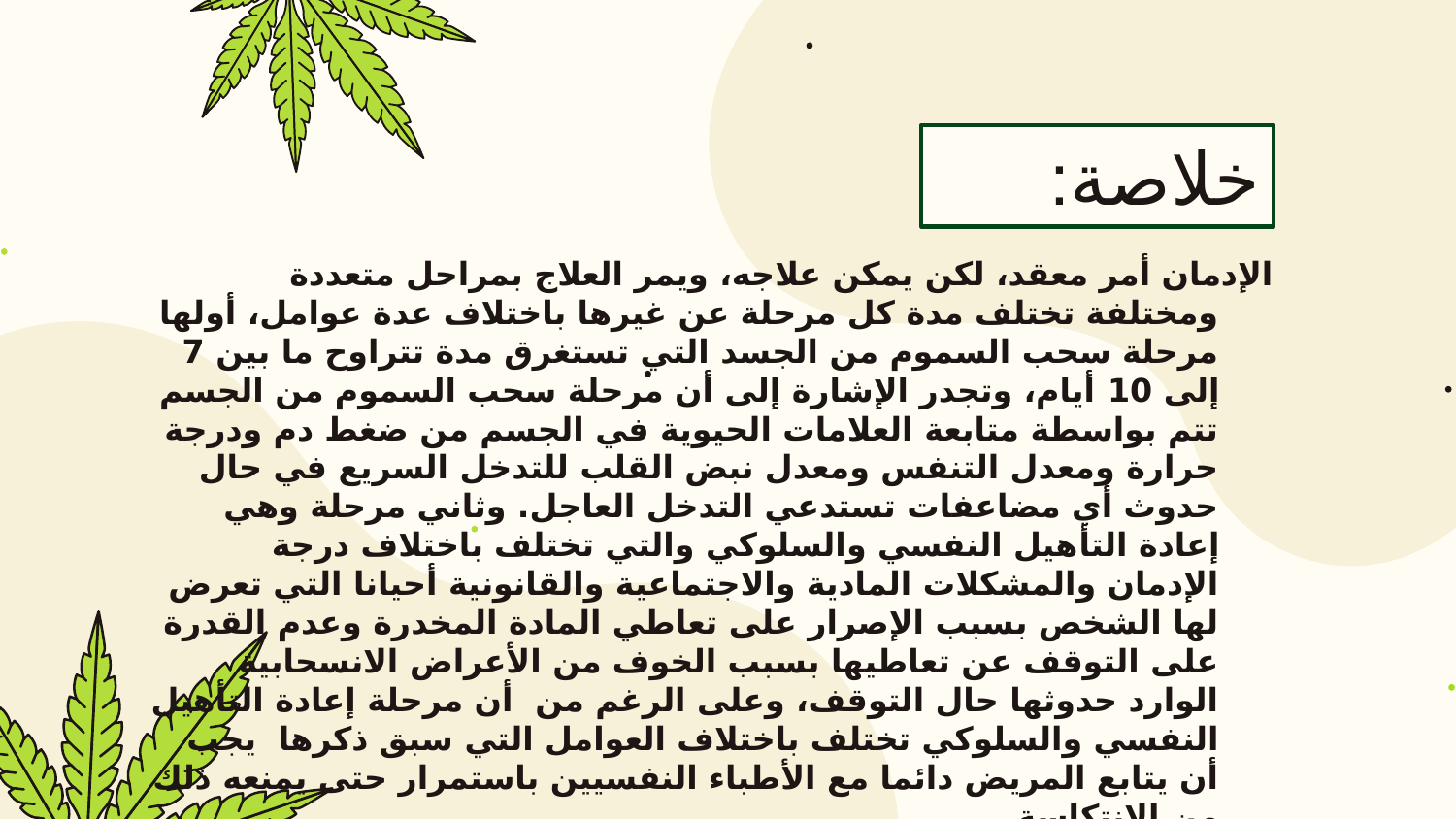

خلاصة:
الإدمان أمر معقد، لكن يمكن علاجه، ويمر العلاج بمراحل متعددة ومختلفة تختلف مدة كل مرحلة عن غيرها باختلاف عدة عوامل، أولها مرحلة سحب السموم من الجسد التي تستغرق مدة تتراوح ما بين 7 إلى 10 أيام، وتجدر الإشارة إلى أن مرحلة سحب السموم من الجسم تتم بواسطة متابعة العلامات الحيوية في الجسم من ضغط دم ودرجة حرارة ومعدل التنفس ومعدل نبض القلب للتدخل السريع في حال حدوث أي مضاعفات تستدعي التدخل العاجل. وثاني مرحلة وهي إعادة التأهيل النفسي والسلوكي والتي تختلف باختلاف درجة الإدمان والمشكلات المادية والاجتماعية والقانونية أحيانا التي تعرض لها الشخص بسبب الإصرار على تعاطي المادة المخدرة وعدم القدرة على التوقف عن تعاطيها بسبب الخوف من الأعراض الانسحابية الوارد حدوثها حال التوقف، وعلى الرغم من  أن مرحلة إعادة التأهيل النفسي والسلوكي تختلف باختلاف العوامل التي سبق ذكرها  يجب أن يتابع المريض دائما مع الأطباء النفسيين باستمرار حتى يمنعه ذلك من الانتكاسة.